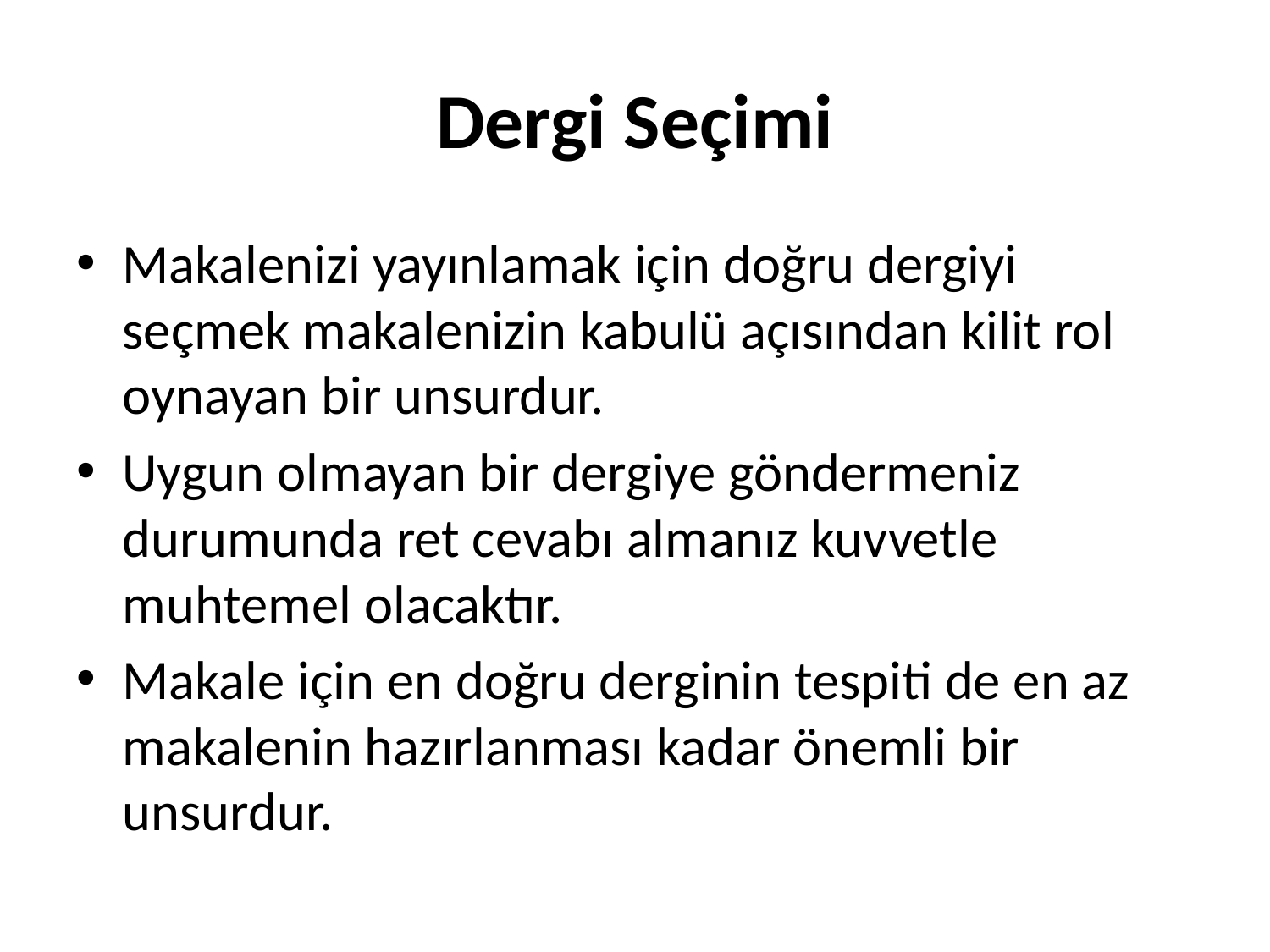

# Dergi Seçimi
Makalenizi yayınlamak için doğru dergiyi seçmek makalenizin kabulü açısından kilit rol oynayan bir unsurdur.
Uygun olmayan bir dergiye göndermeniz durumunda ret cevabı almanız kuvvetle muhtemel olacaktır.
Makale için en doğru derginin tespiti de en az makalenin hazırlanması kadar önemli bir unsurdur.